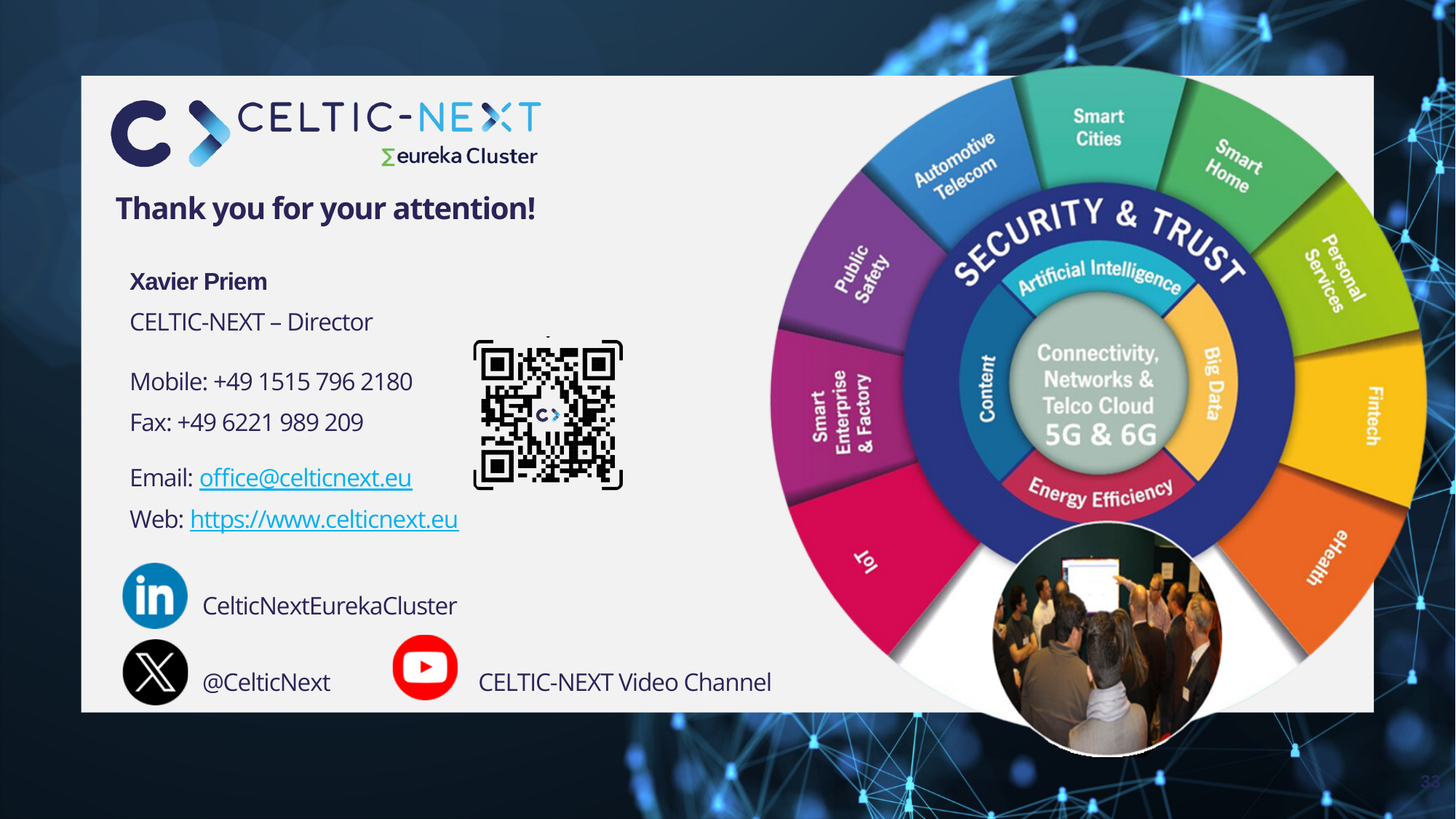

Thank you for your attention!
Xavier Priem
CELTIC-NEXT – Director
Mobile: +49 1515 796 2180
Fax: +49 6221 989 209
Email: office@celticnext.eu
Web: https://www.celticnext.eu

CelticNextEurekaCluster

@CelticNext
CELTIC-NEXT Video Channel
33
www.celticnext.eu